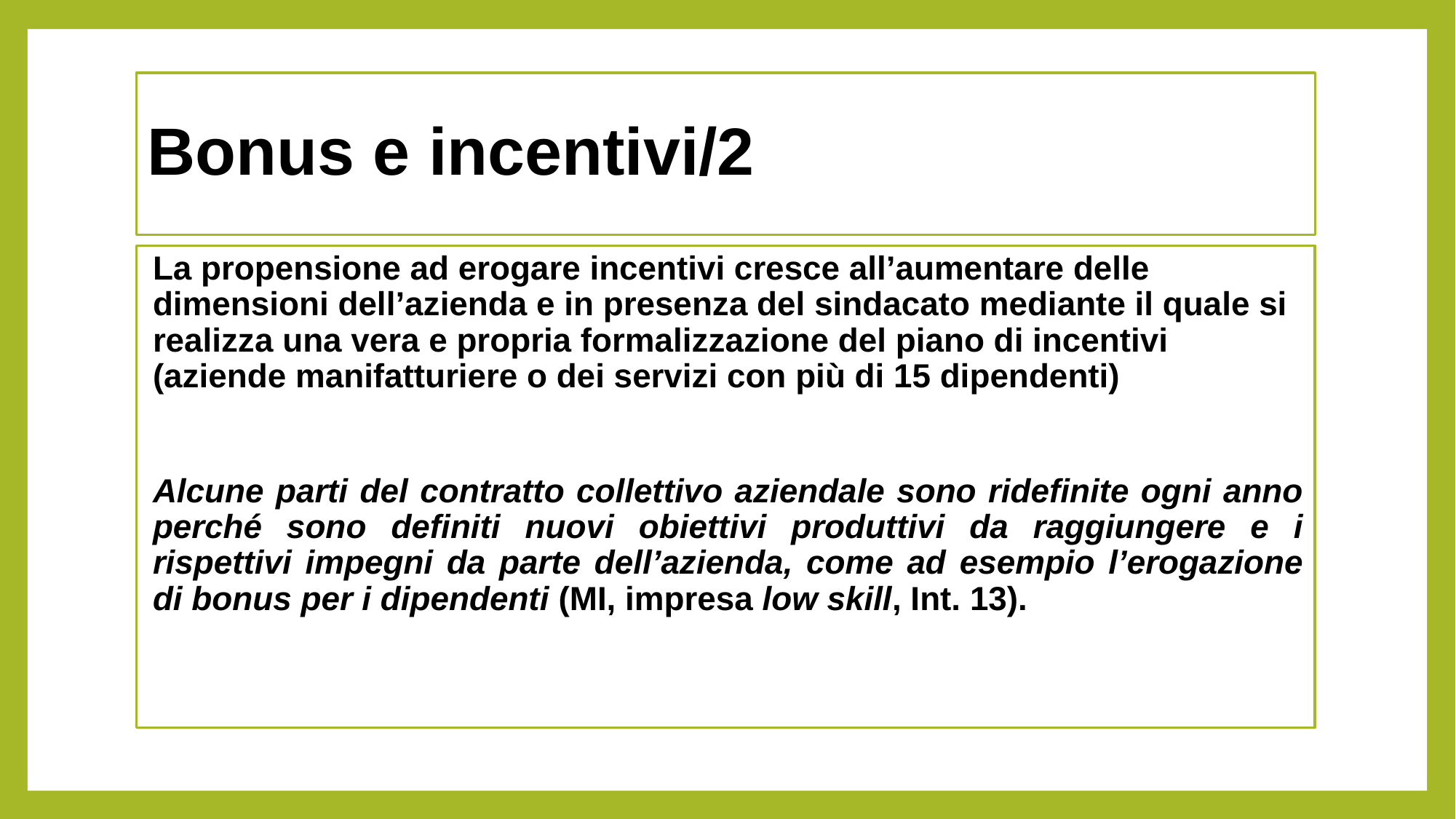

# Bonus e incentivi/2
La propensione ad erogare incentivi cresce all’aumentare delle dimensioni dell’azienda e in presenza del sindacato mediante il quale si realizza una vera e propria formalizzazione del piano di incentivi (aziende manifatturiere o dei servizi con più di 15 dipendenti)

Alcune parti del contratto collettivo aziendale sono ridefinite ogni anno perché sono definiti nuovi obiettivi produttivi da raggiungere e i rispettivi impegni da parte dell’azienda, come ad esempio l’erogazione di bonus per i dipendenti (MI, impresa low skill, Int. 13).